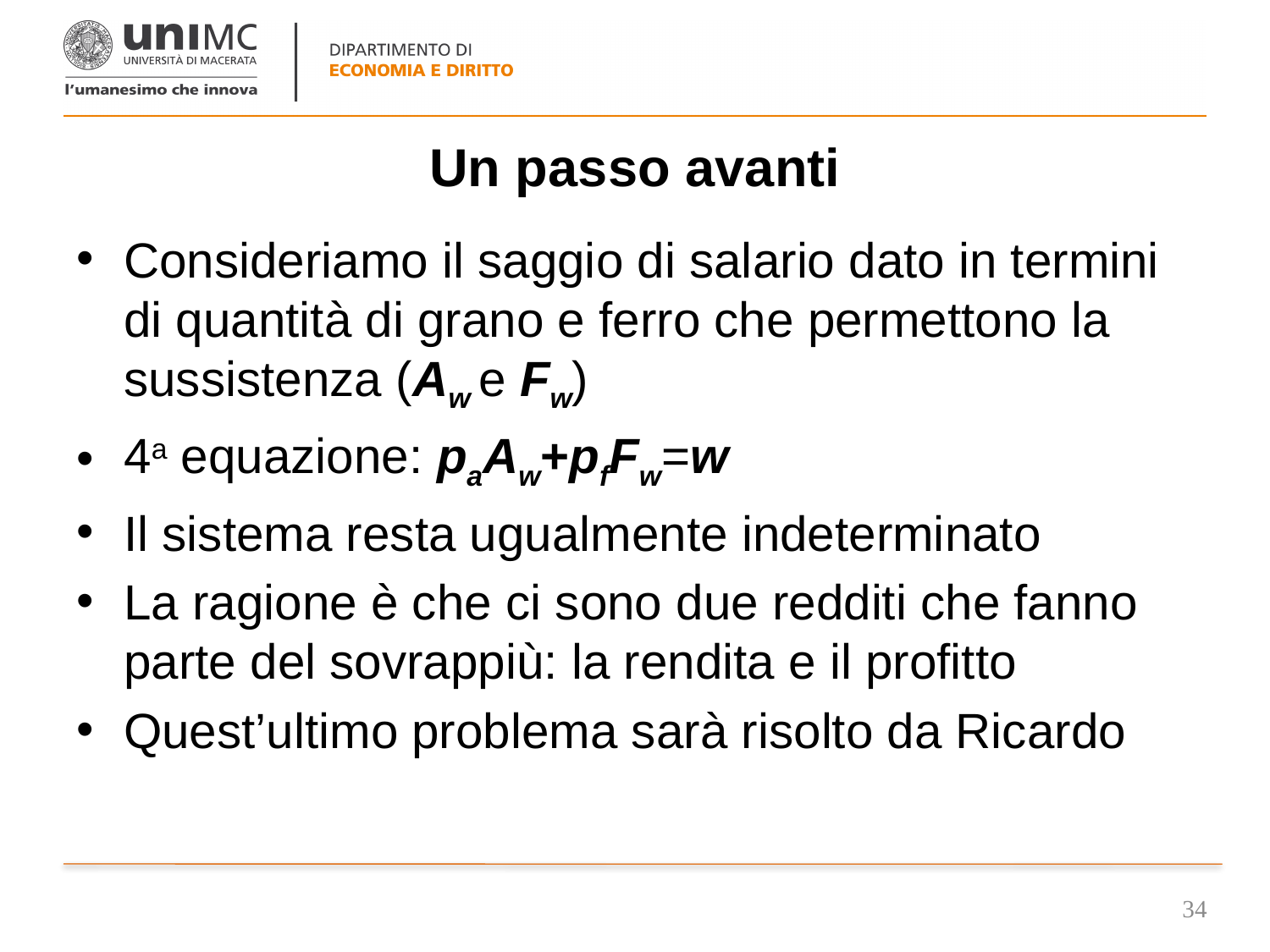

# Un passo avanti
Consideriamo il saggio di salario dato in termini di quantità di grano e ferro che permettono la sussistenza (Aw e Fw)
4a equazione: paAw+pfFw=w
Il sistema resta ugualmente indeterminato
La ragione è che ci sono due redditi che fanno parte del sovrappiù: la rendita e il profitto
Quest’ultimo problema sarà risolto da Ricardo
34